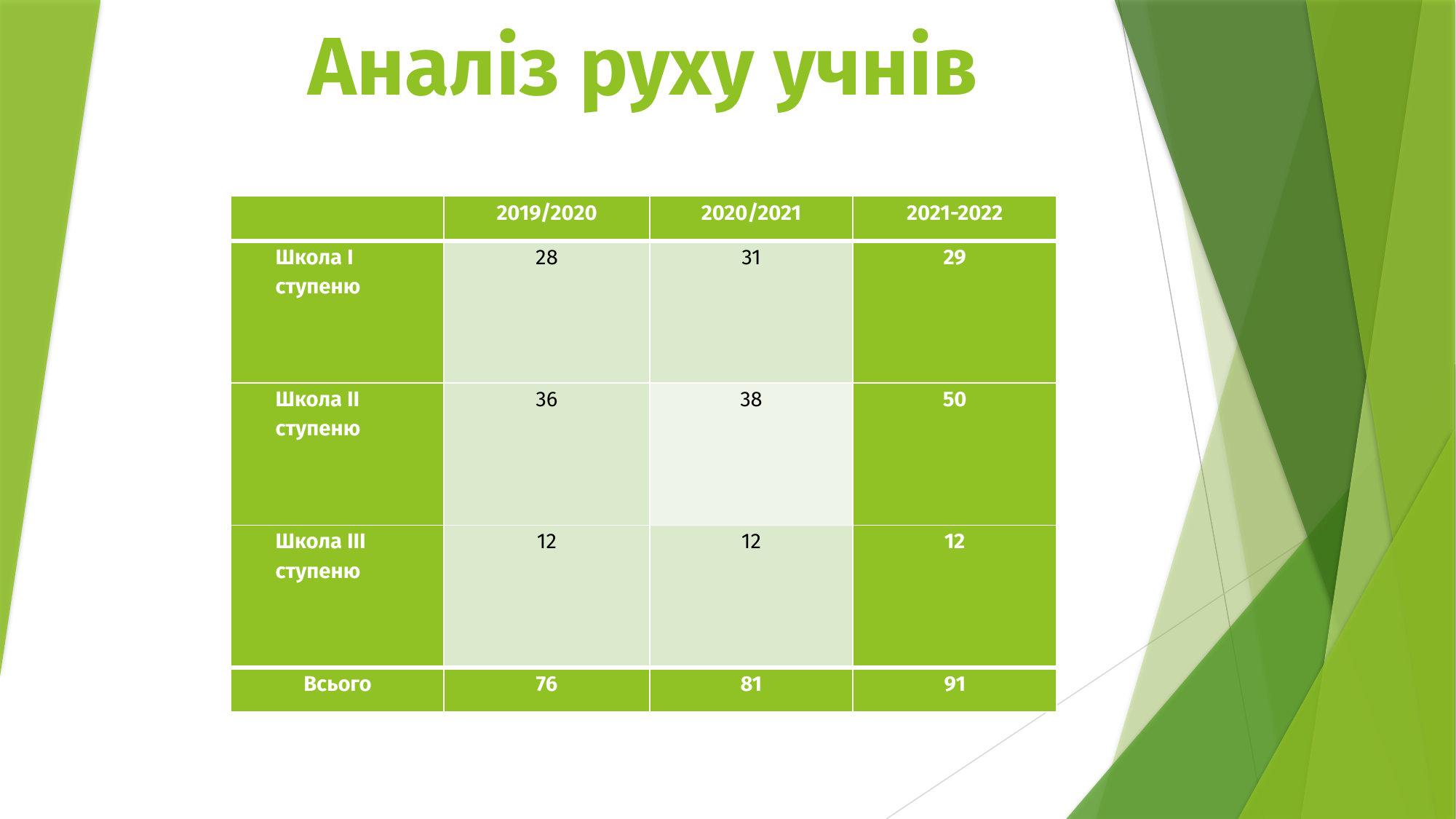

# Аналіз руху учнів

|  | 2019/2020 | 2020/2021 | 2021-2022 |
| --- | --- | --- | --- |
| Школа І ступеню | 28 | 31 | 29 |
| Школа ІІ ступеню | 36 | 38 | 50 |
| Школа ІІІ ступеню | 12 | 12 | 12 |
| Всього | 76 | 81 | 91 |